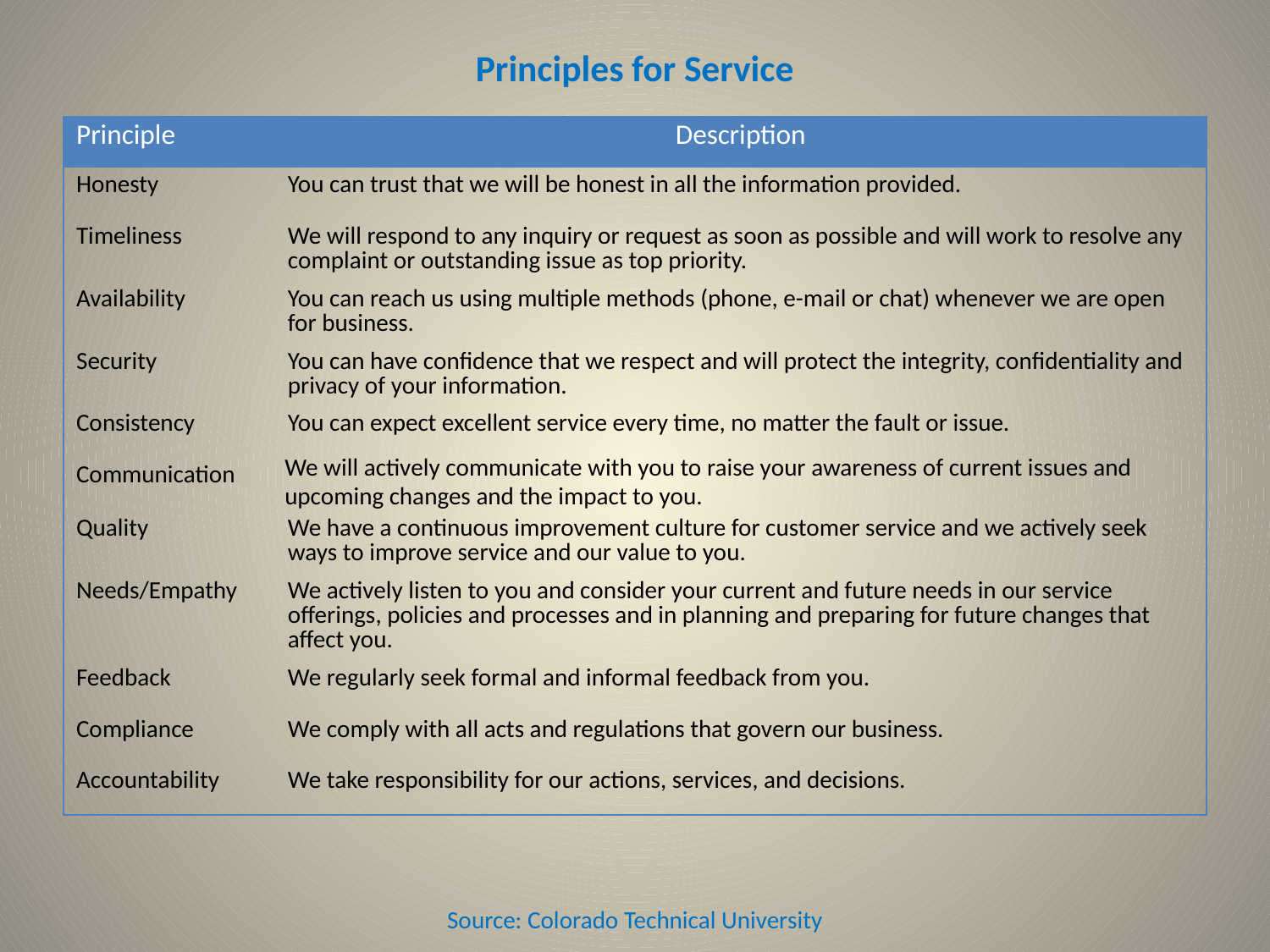

# Principles for Service
| Principle | Description |
| --- | --- |
| Honesty | You can trust that we will be honest in all the information provided. |
| Timeliness | We will respond to any inquiry or request as soon as possible and will work to resolve any complaint or outstanding issue as top priority. |
| Availability | You can reach us using multiple methods (phone, e-mail or chat) whenever we are open for business. |
| Security | You can have confidence that we respect and will protect the integrity, confidentiality and privacy of your information. |
| Consistency | You can expect excellent service every time, no matter the fault or issue. |
| Communication | We will actively communicate with you to raise your awareness of current issues and upcoming changes and the impact to you. |
| Quality | We have a continuous improvement culture for customer service and we actively seek ways to improve service and our value to you. |
| Needs/Empathy | We actively listen to you and consider your current and future needs in our service offerings, policies and processes and in planning and preparing for future changes that affect you. |
| Feedback | We regularly seek formal and informal feedback from you. |
| Compliance | We comply with all acts and regulations that govern our business. |
| Accountability | We take responsibility for our actions, services, and decisions. |
Source: Colorado Technical University